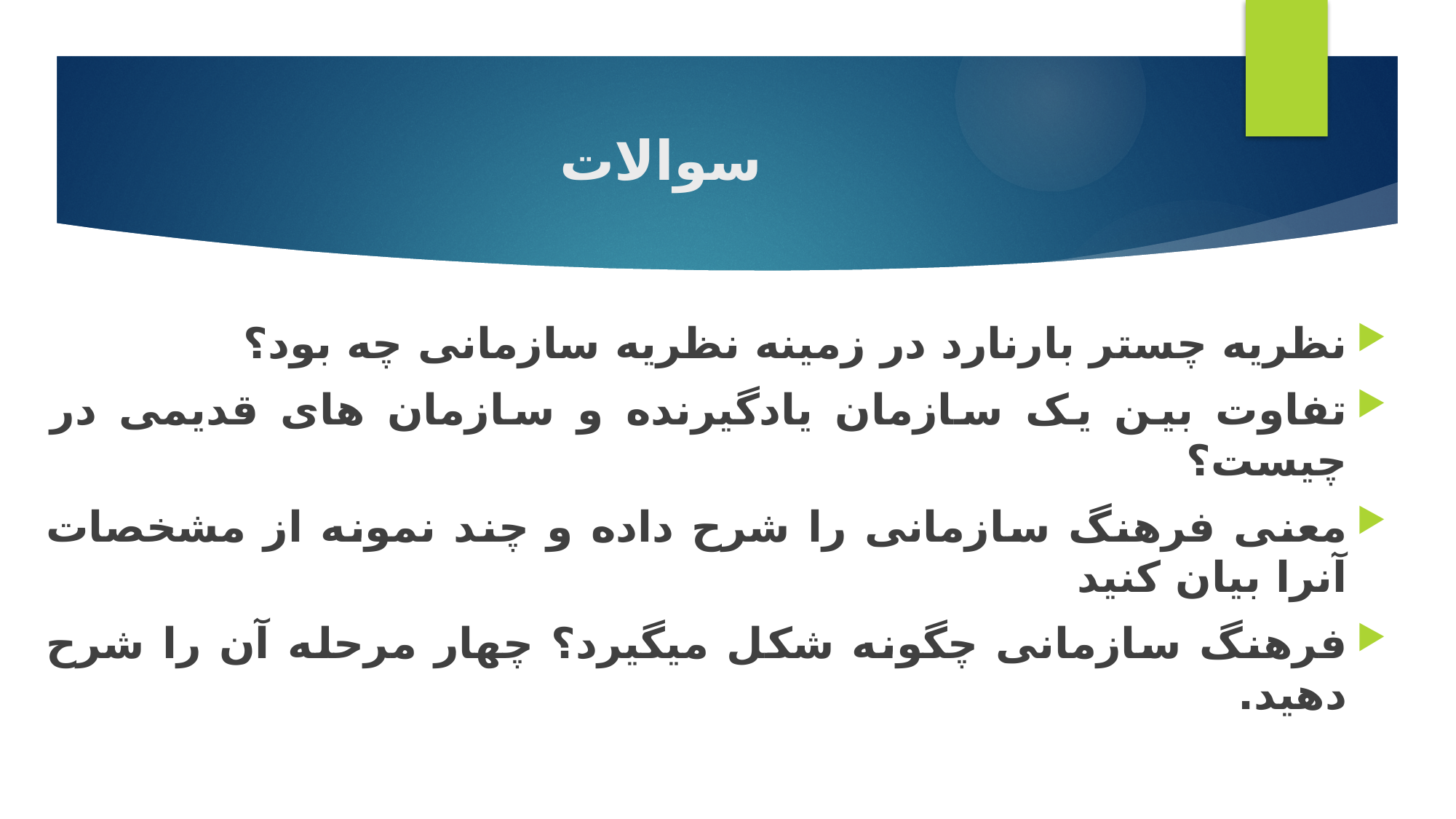

# سوالات
نظریه چستر بارنارد در زمینه نظریه سازمانی چه بود؟
تفاوت بین یک سازمان یادگیرنده و سازمان های قدیمی در چیست؟
معنی فرهنگ سازمانی را شرح داده و چند نمونه از مشخصات آنرا بیان کنید
فرهنگ سازمانی چگونه شکل میگیرد؟ چهار مرحله آن را شرح دهید.